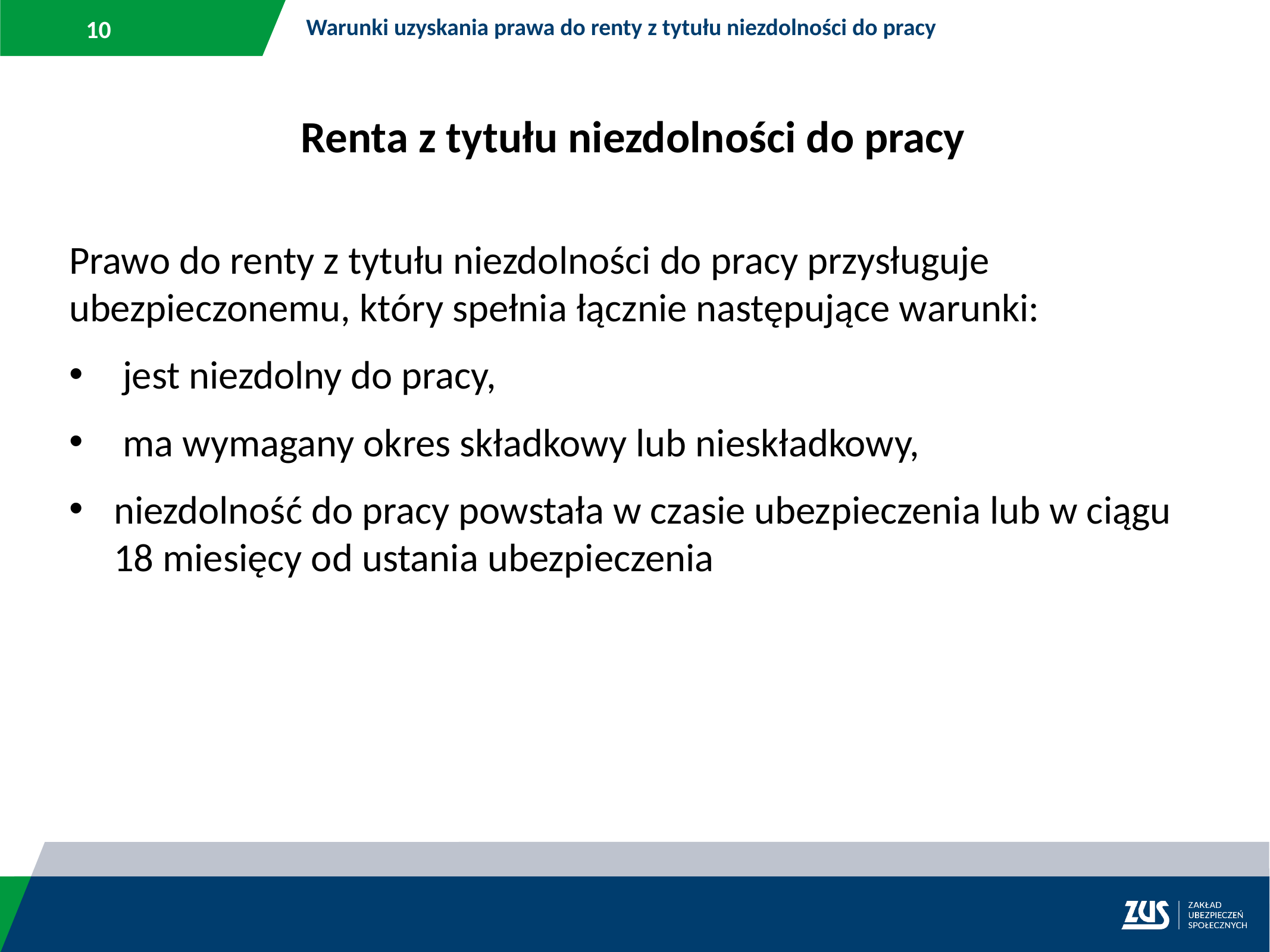

Warunki uzyskania prawa do renty z tytułu niezdolności do pracy
Renta z tytułu niezdolności do pracy
Prawo do renty z tytułu niezdolności do pracy przysługuje ubezpieczonemu, który spełnia łącznie następujące warunki:
 jest niezdolny do pracy,
 ma wymagany okres składkowy lub nieskładkowy,
niezdolność do pracy powstała w czasie ubezpieczenia lub w ciągu 18 miesięcy od ustania ubezpieczenia